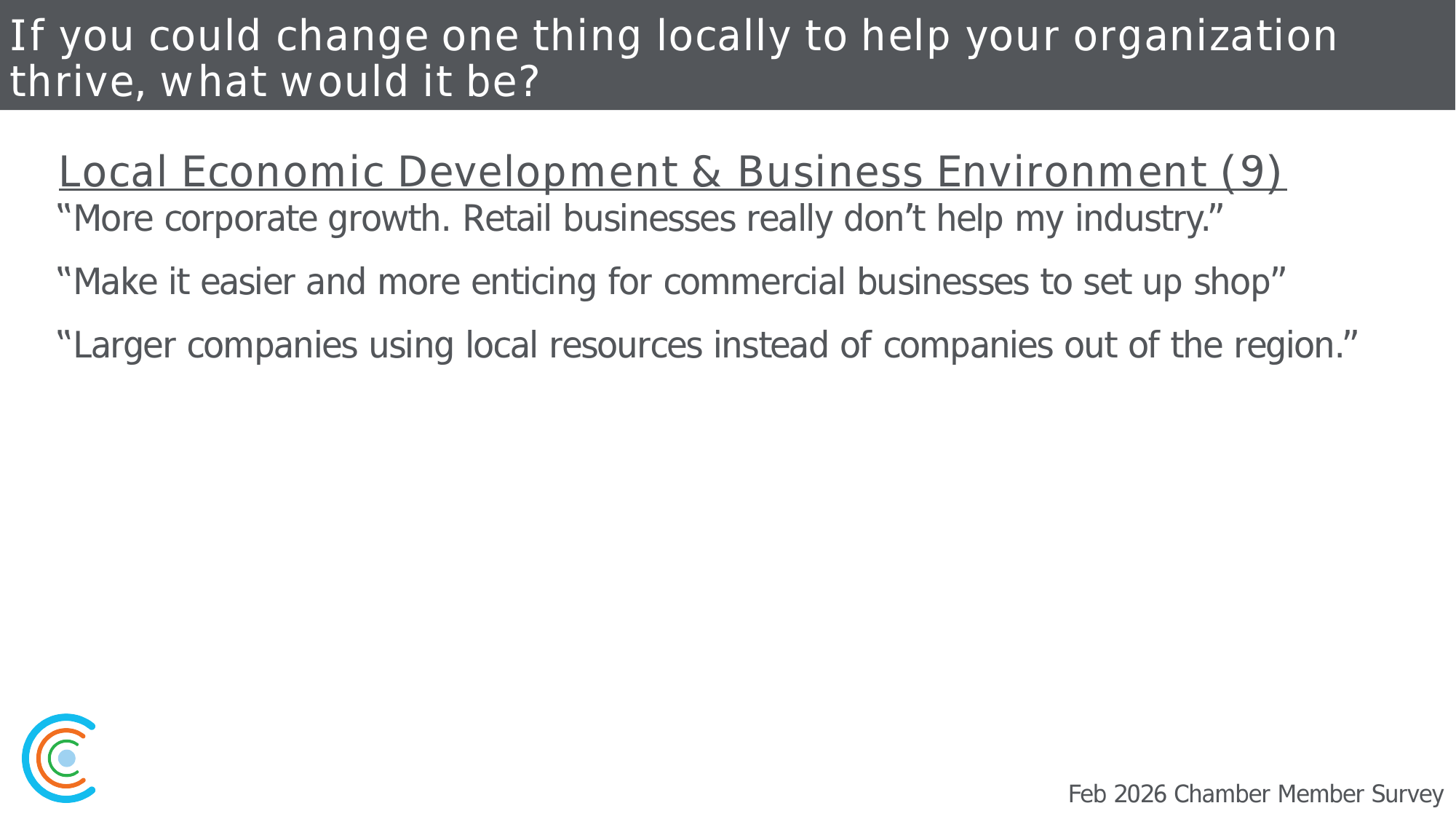

# If you could change one thing locally to help your organization thrive, what would it be?
Local Economic Development & Business Environment (9)
“More corporate growth. Retail businesses really don’t help my industry.”
“Make it easier and more enticing for commercial businesses to set up shop”
“Larger companies using local resources instead of companies out of the region.”
Feb 2026 Chamber Member Survey